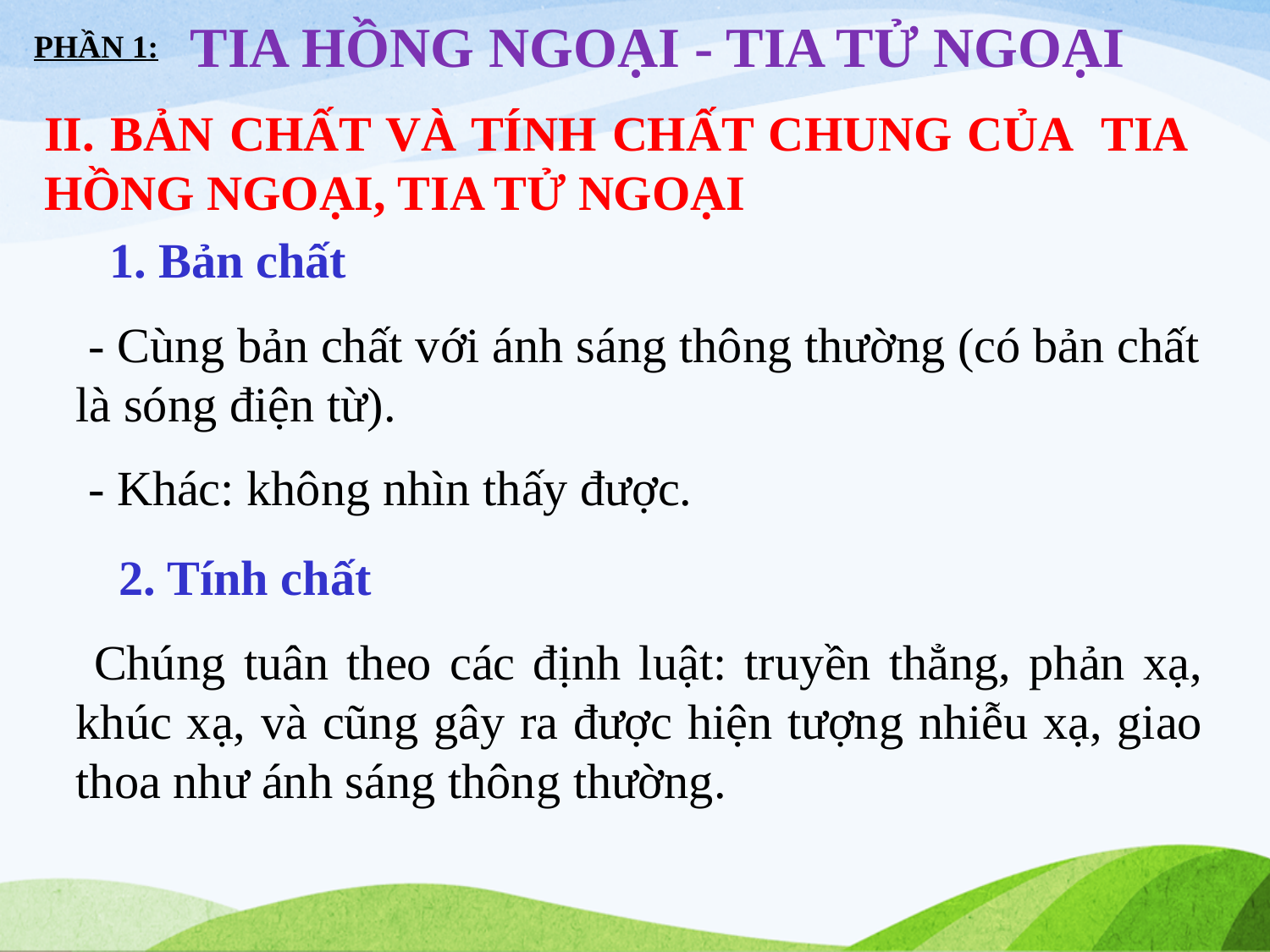

TIA HỒNG NGOẠI - TIA TỬ NGOẠI
PHẦN 1:
II. BẢN CHẤT VÀ TÍNH CHẤT CHUNG CỦA  TIA HỒNG NGOẠI, TIA TỬ NGOẠI
1. Bản chất
 - Cùng bản chất với ánh sáng thông thường (có bản chất là sóng điện từ).
 - Khác: không nhìn thấy được.
2. Tính chất
 Chúng tuân theo các định luật: truyền thẳng, phản xạ, khúc xạ, và cũng gây ra được hiện tượng nhiễu xạ, giao thoa như ánh sáng thông thường.